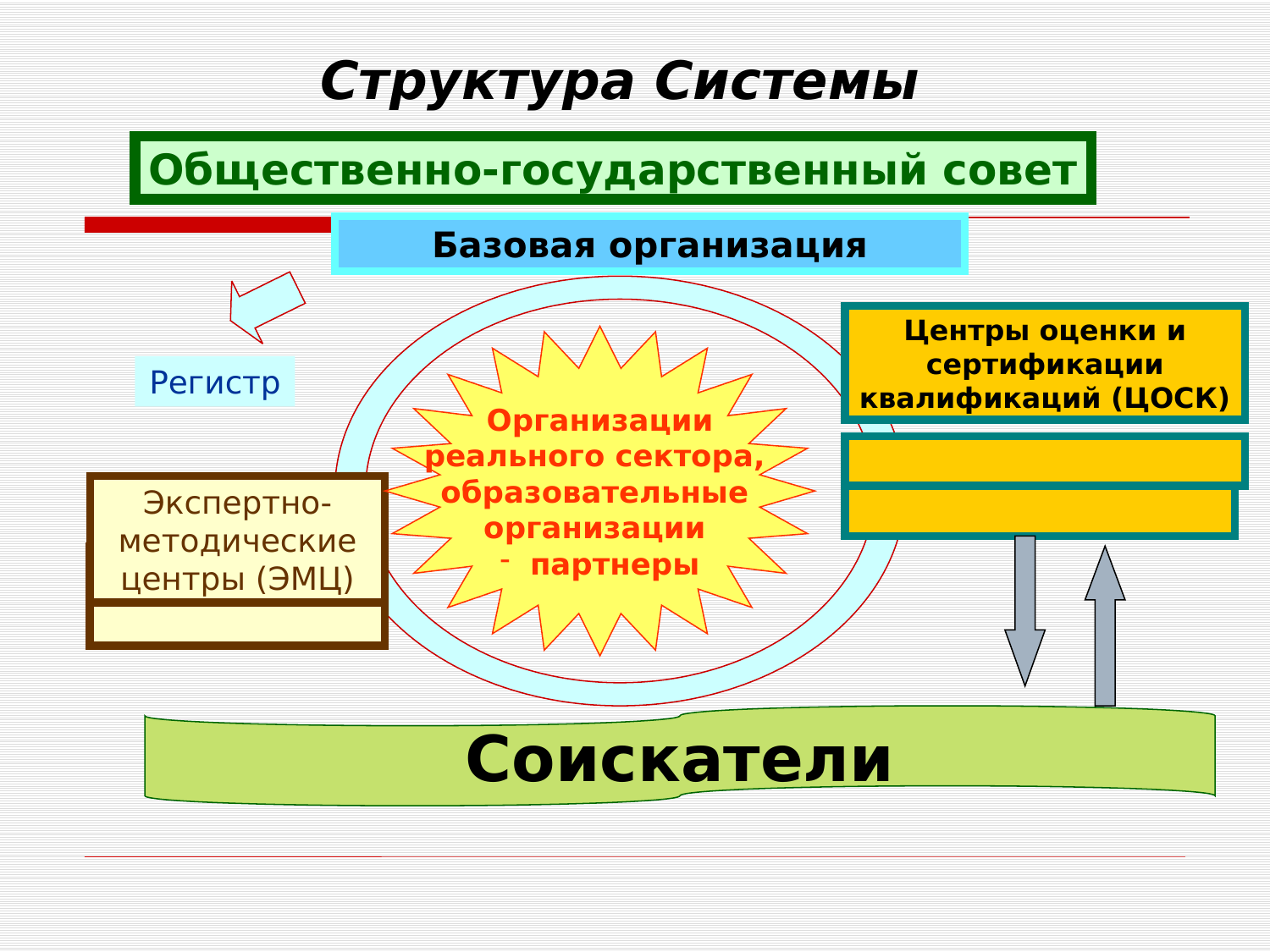

# Структура Системы
Общественно-государственный совет
Базовая организация

Центры оценки и сертификации квалификаций (ЦОСК)
Организации
реального сектора,
образовательные
организации
партнеры
Регистр

Экспертно-методические центры (ЭМЦ)

Соискатели